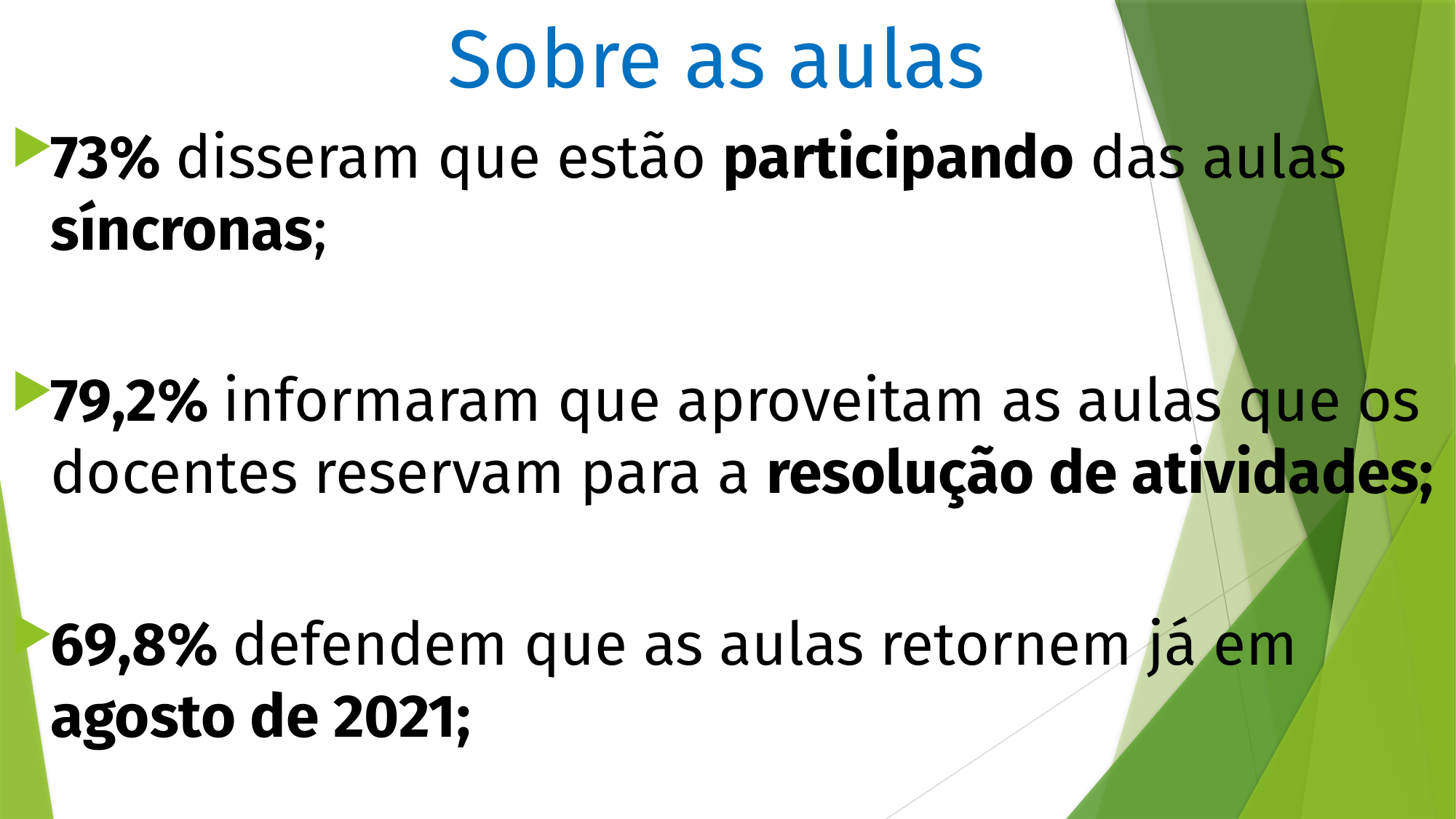

# Sobre as aulas
73% disseram que estão participando das aulas síncronas;

79,2% informaram que aproveitam as aulas que os docentes reservam para a resolução de atividades;

69,8% defendem que as aulas retornem já em agosto de 2021;